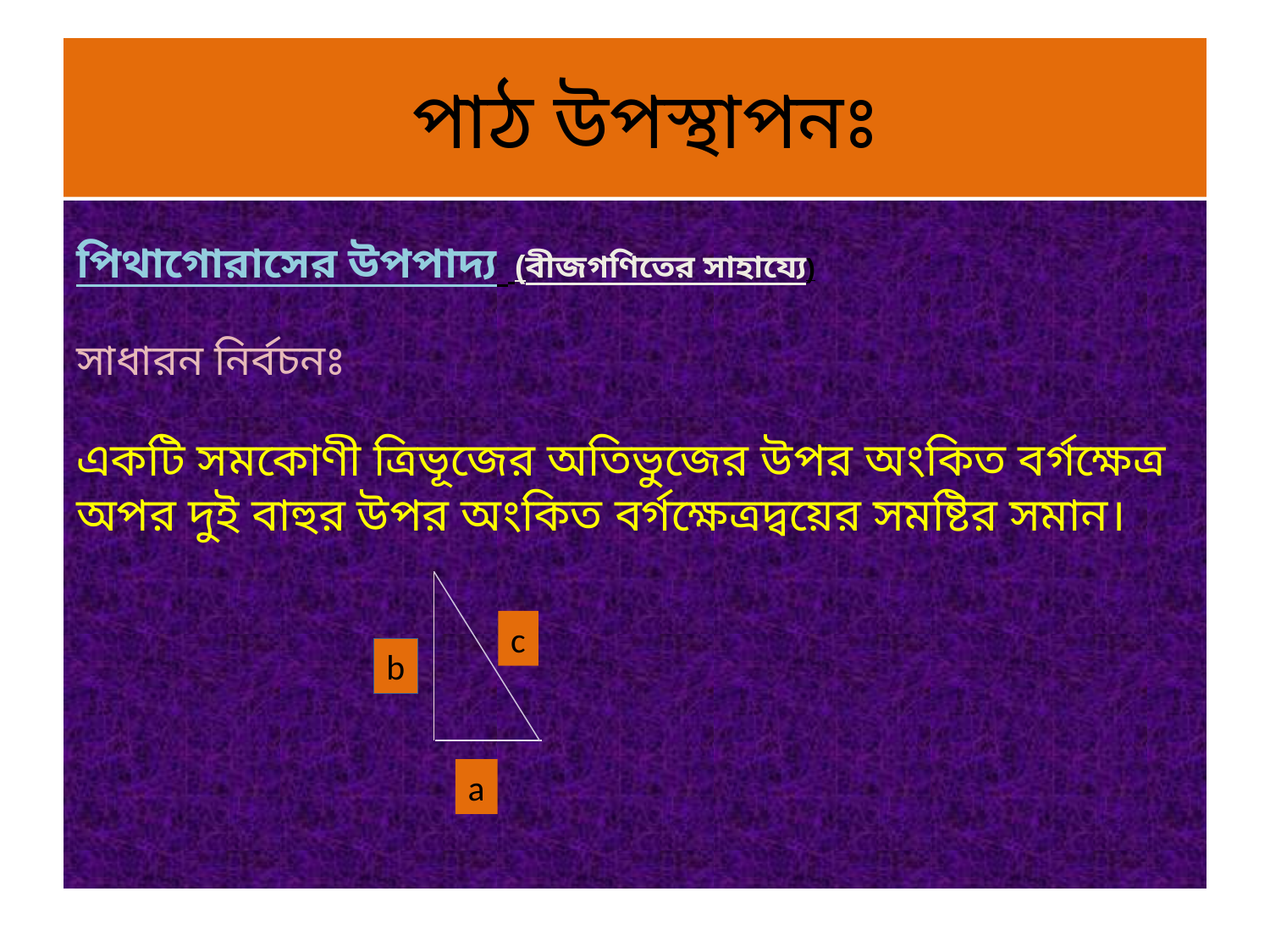

# পাঠ উপস্থাপনঃ

পিথাগোরাসের উপপাদ্য  (বীজগণিতের সাহায্যে)

সাধারন নির্বচনঃ

একটি সমকোণী ত্রিভূজের অতিভুজের উপর অংকিত বর্গক্ষেত্র অপর দুই বাহুর উপর অংকিত বর্গক্ষেত্রদ্বয়ের সমষ্টির সমান।

c
b
a